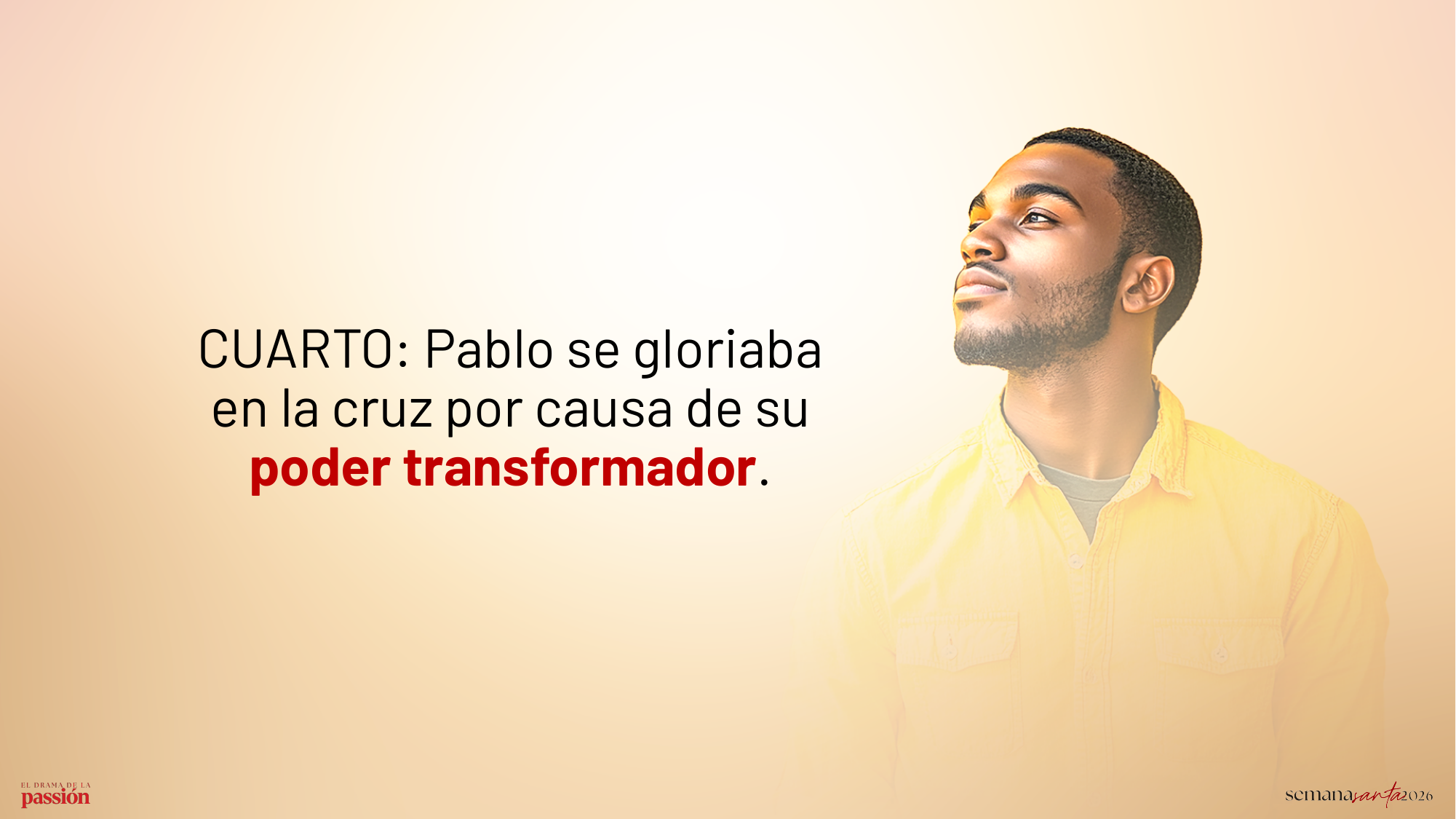

CUARTO: Pablo se gloriaba en la cruz por causa de su poder transformador.